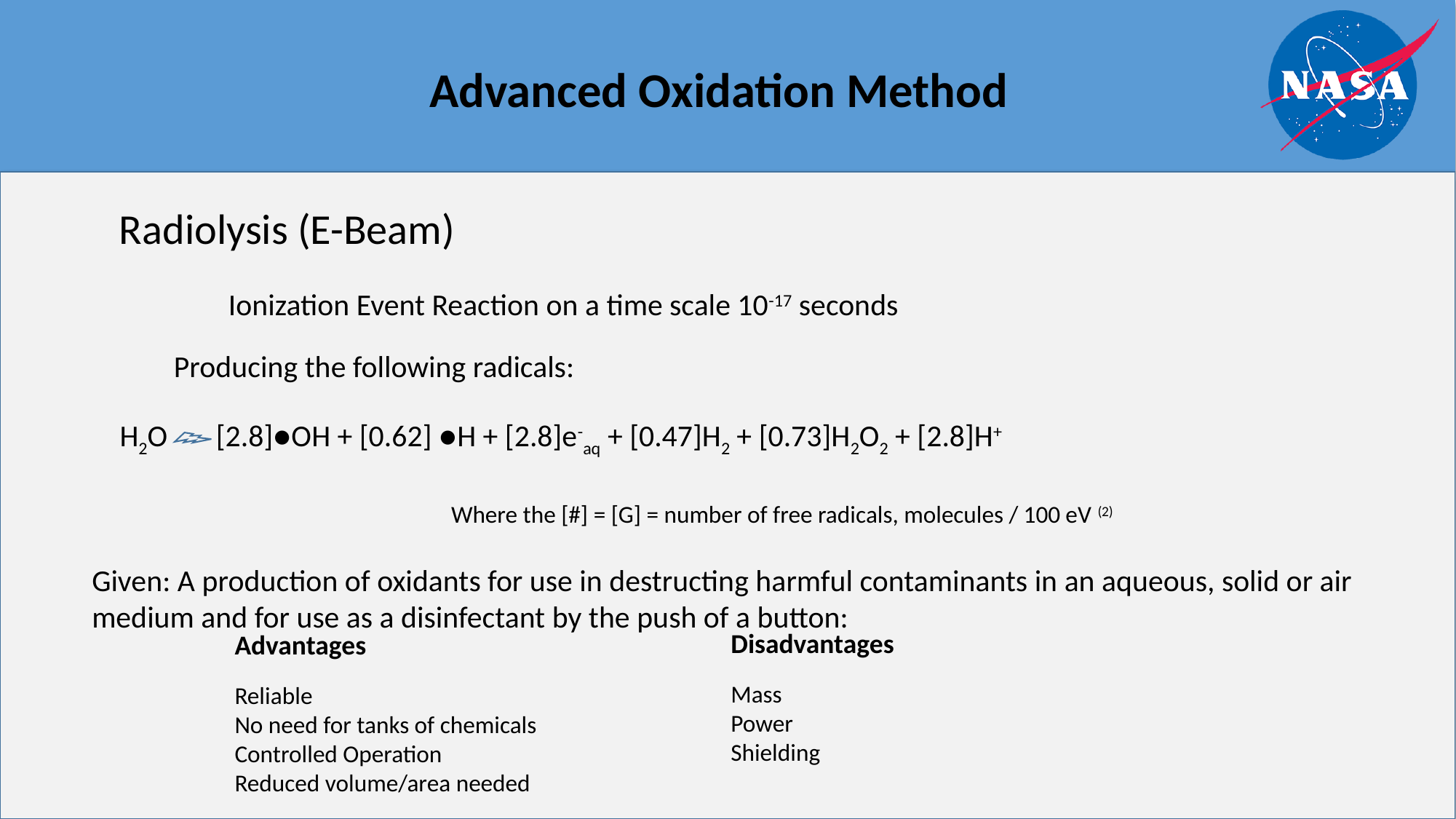

Advanced Oxidation Method

Radiolysis (E-Beam)

	Ionization Event Reaction on a time scale 10-17 seconds

Producing the following radicals:

H2O       [2.8]●OH + [0.62] ●H + [2.8]e-aq + [0.47]H2 + [0.73]H2O2 + [2.8]H+

Where the [#] = [G] = number of free radicals, molecules / 100 eV (2)

Given: A production of oxidants for use in destructing harmful contaminants in an aqueous, solid or air medium and for use as a disinfectant by the push of a button:

Disadvantages

Mass
Power
Shielding
Advantages

Reliable
No need for tanks of chemicals
Controlled Operation
Reduced volume/area needed
4